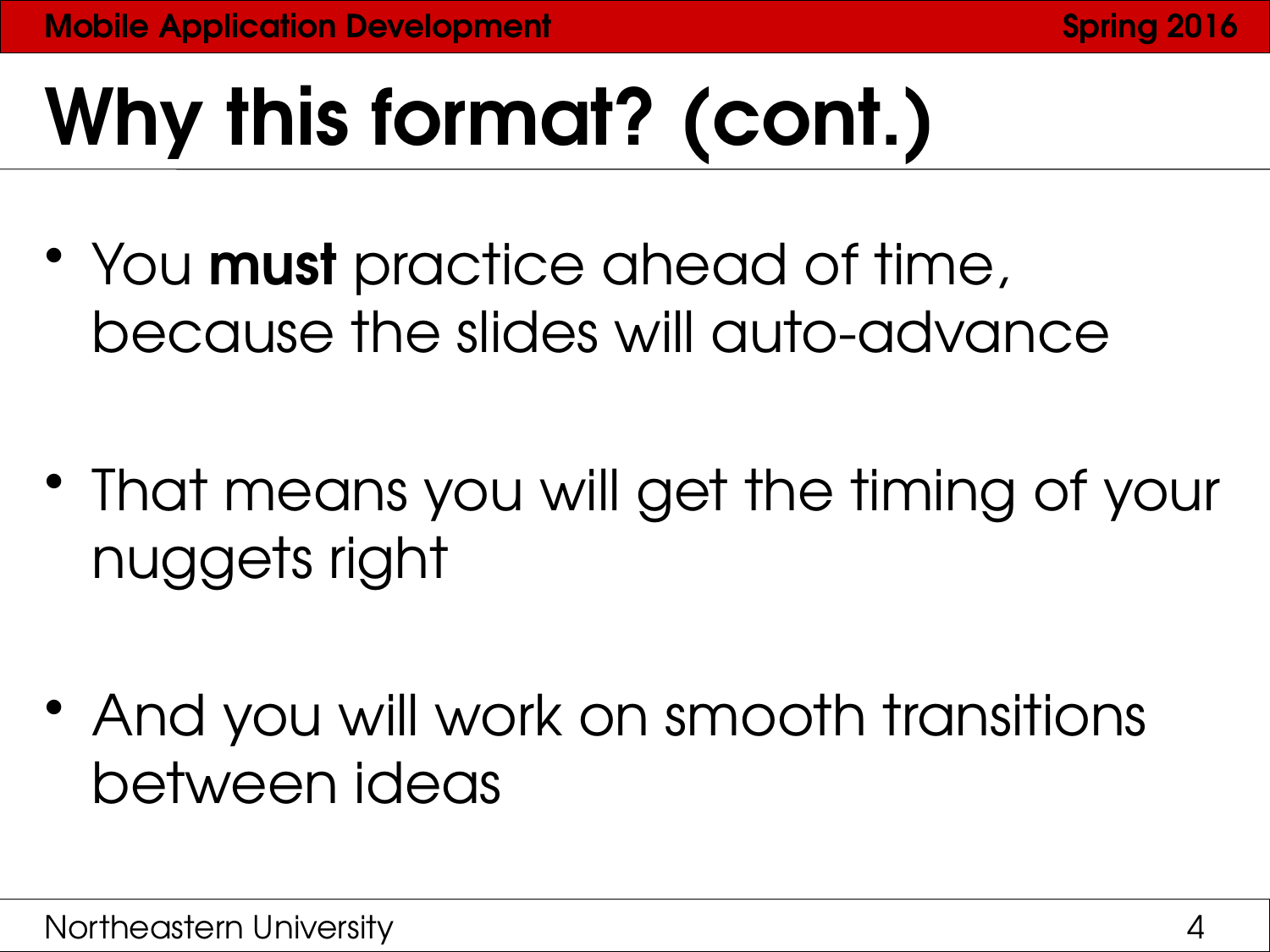

# Why this format? (cont.)
You must practice ahead of time, because the slides will auto-advance

That means you will get the timing of your nuggets right

And you will work on smooth transitions between ideas